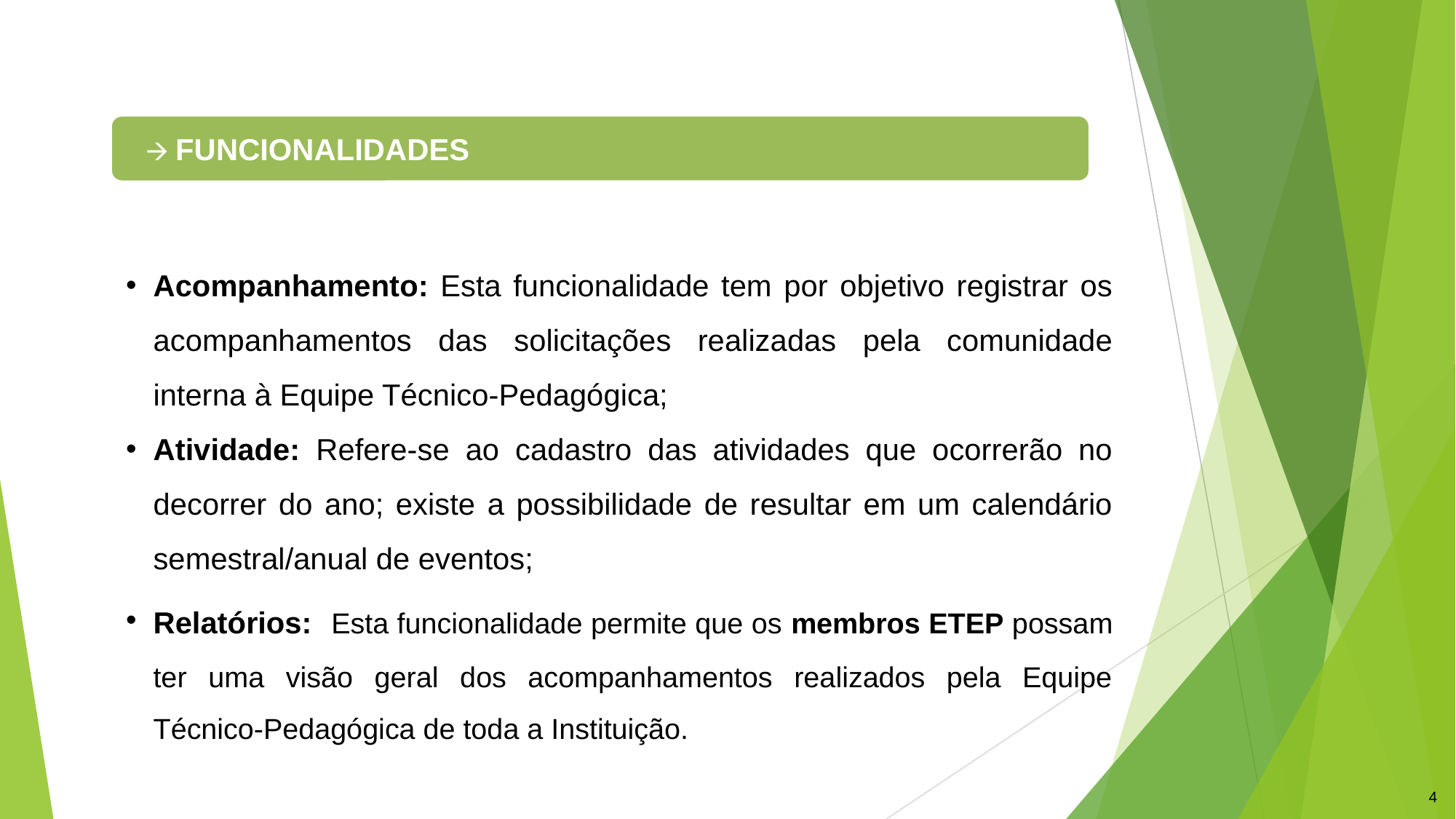

🡪 FUNCIONALIDADES
Acompanhamento: Esta funcionalidade tem por objetivo registrar os acompanhamentos das solicitações realizadas pela comunidade interna à Equipe Técnico-Pedagógica;
Atividade: Refere-se ao cadastro das atividades que ocorrerão no decorrer do ano; existe a possibilidade de resultar em um calendário semestral/anual de eventos;
Relatórios:  Esta funcionalidade permite que os membros ETEP possam ter uma visão geral dos acompanhamentos realizados pela Equipe Técnico-Pedagógica de toda a Instituição.

4